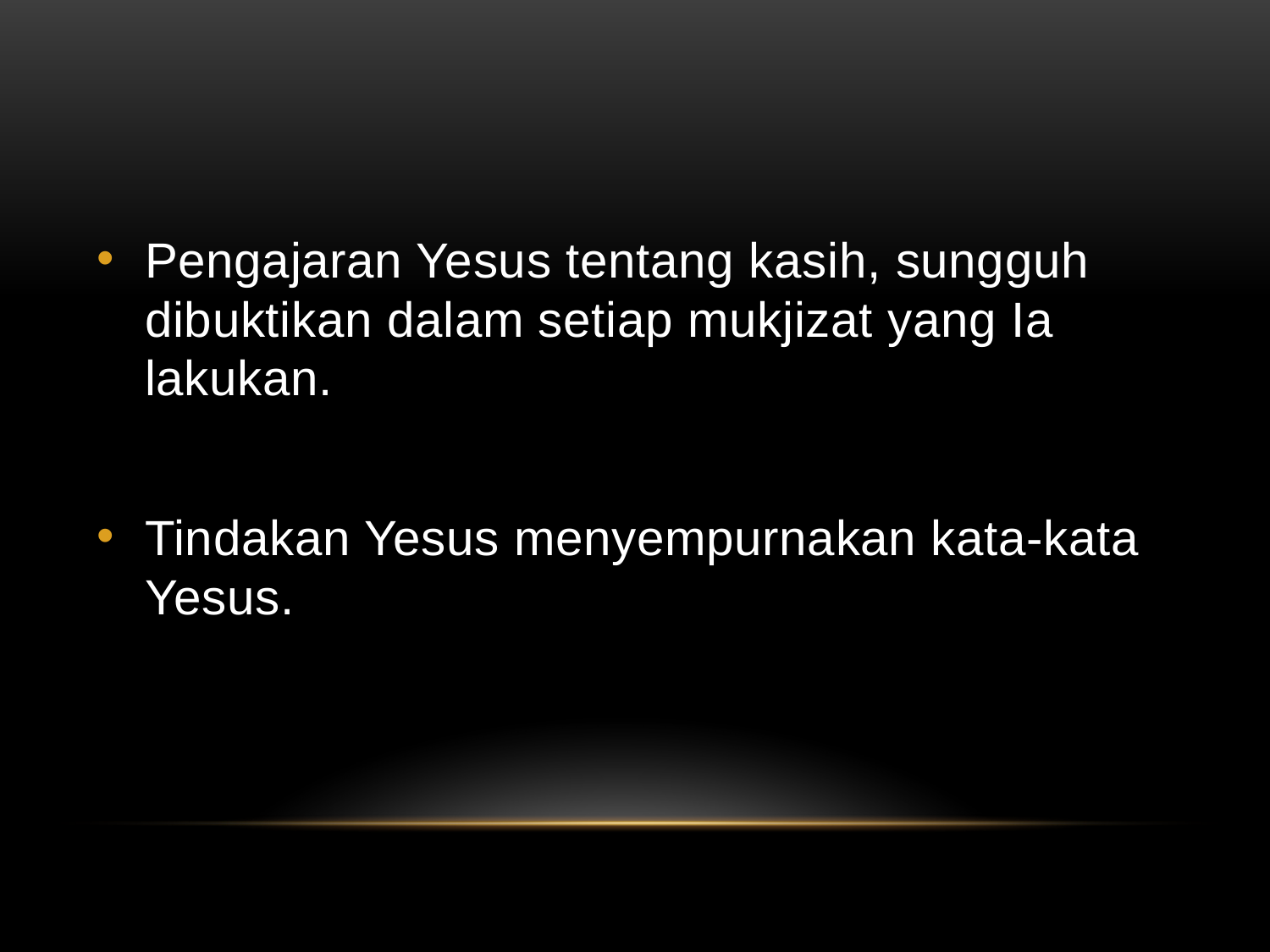

#
Pengajaran Yesus tentang kasih, sungguh dibuktikan dalam setiap mukjizat yang Ia lakukan.

Tindakan Yesus menyempurnakan kata-kata Yesus.